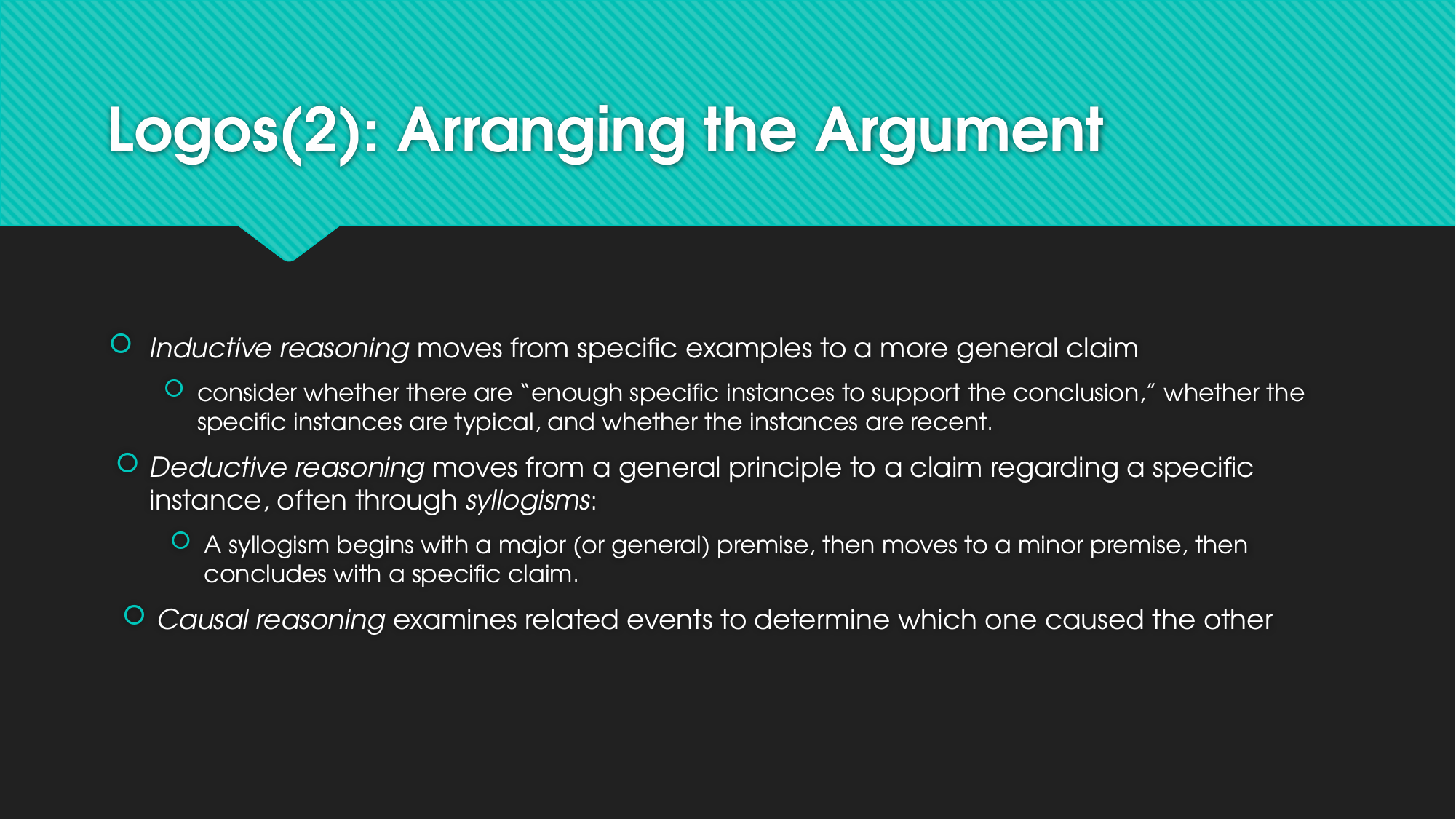

# Logos(2): Arranging the Argument
Inductive reasoning moves from specific examples to a more general claim
consider whether there are “enough specific instances to support the conclusion,” whether the specific instances are typical, and whether the instances are recent.
Deductive reasoning moves from a general principle to a claim regarding a specific instance, often through syllogisms:
A syllogism begins with a major (or general) premise, then moves to a minor premise, then concludes with a specific claim.
Causal reasoning examines related events to determine which one caused the other